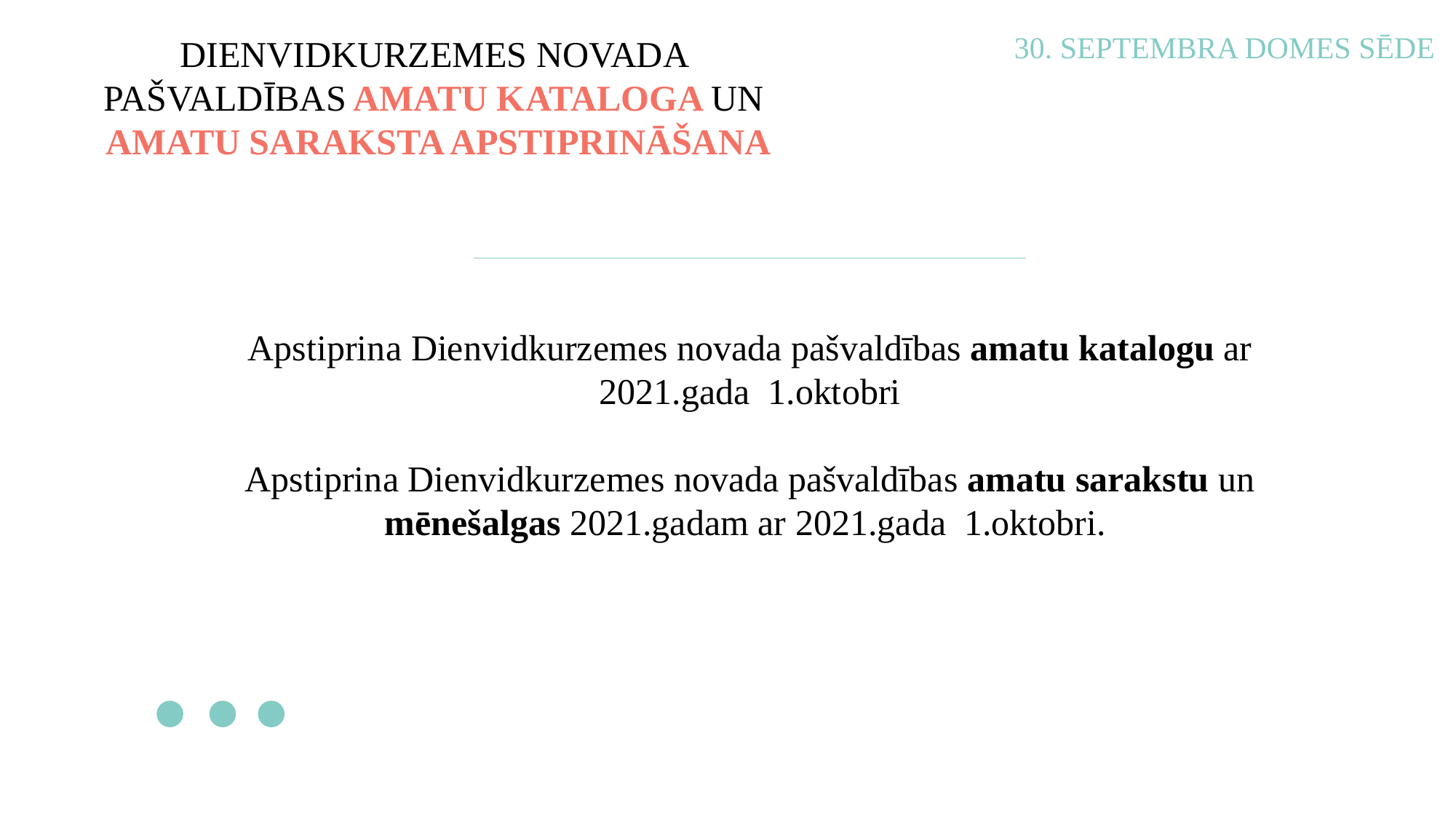

30. SEPTEMBRA DOMES SĒDE
DIENVIDKURZEMES NOVADA
PAŠVALDĪBAS AMATU KATALOGA UN
AMATU SARAKSTA APSTIPRINĀŠANA
Apstiprina Dienvidkurzemes novada pašvaldības amatu katalogu ar 2021.gada  1.oktobri

Apstiprina Dienvidkurzemes novada pašvaldības amatu sarakstu un mēnešalgas 2021.gadam ar 2021.gada  1.oktobri.